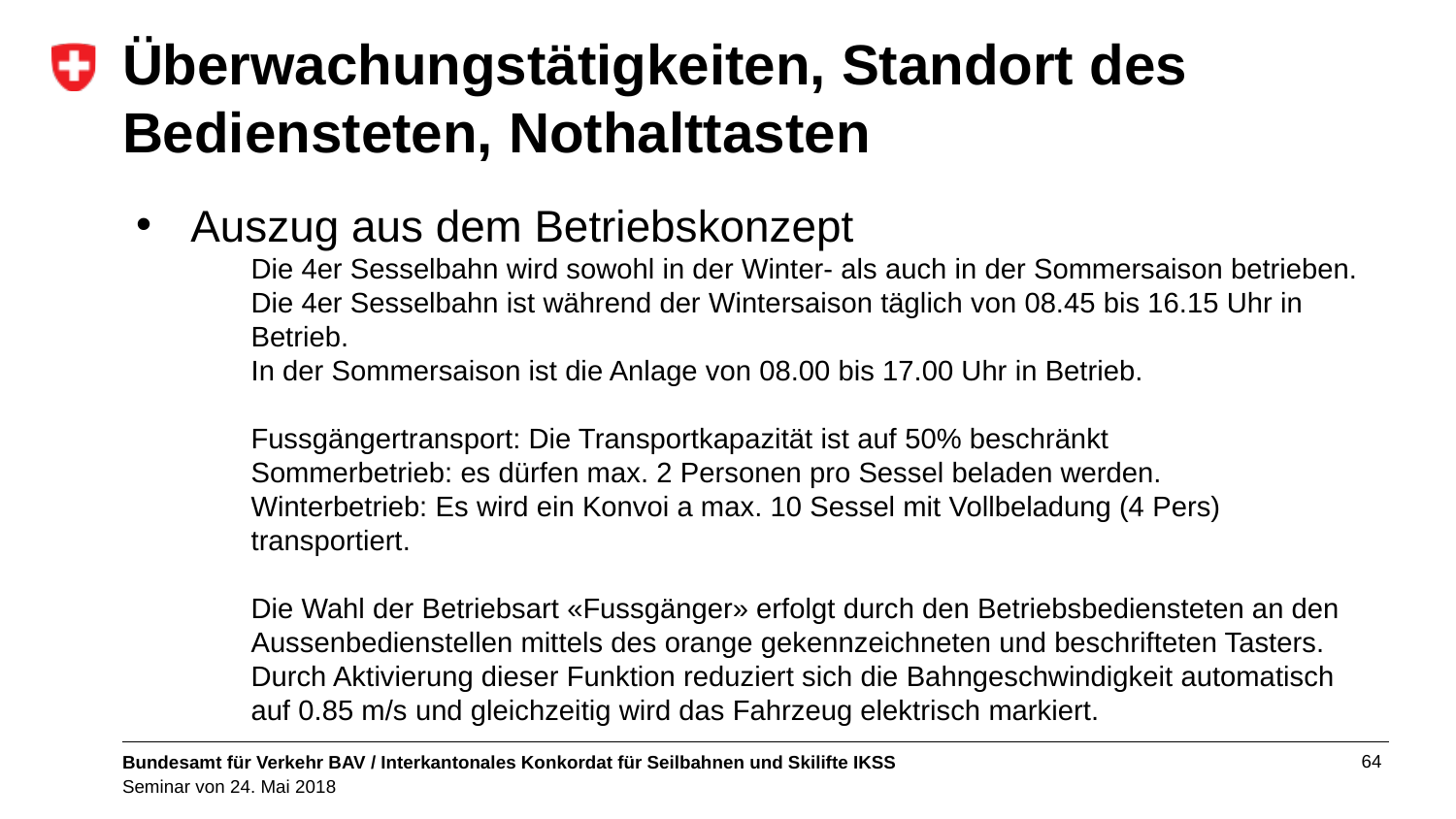

# Überwachungstätigkeiten, Standort des Bediensteten, Nothalttasten
Auszug aus dem Betriebskonzept
Die 4er Sesselbahn wird sowohl in der Winter- als auch in der Sommersaison betrieben.
Die 4er Sesselbahn ist während der Wintersaison täglich von 08.45 bis 16.15 Uhr in Betrieb.
In der Sommersaison ist die Anlage von 08.00 bis 17.00 Uhr in Betrieb.

Fussgängertransport: Die Transportkapazität ist auf 50% beschränkt
Sommerbetrieb: es dürfen max. 2 Personen pro Sessel beladen werden.
Winterbetrieb: Es wird ein Konvoi a max. 10 Sessel mit Vollbeladung (4 Pers) transportiert.

Die Wahl der Betriebsart «Fussgänger» erfolgt durch den Betriebsbediensteten an den Aussenbedienstellen mittels des orange gekennzeichneten und beschrifteten Tasters. Durch Aktivierung dieser Funktion reduziert sich die Bahngeschwindigkeit automatisch auf 0.85 m/s und gleichzeitig wird das Fahrzeug elektrisch markiert.